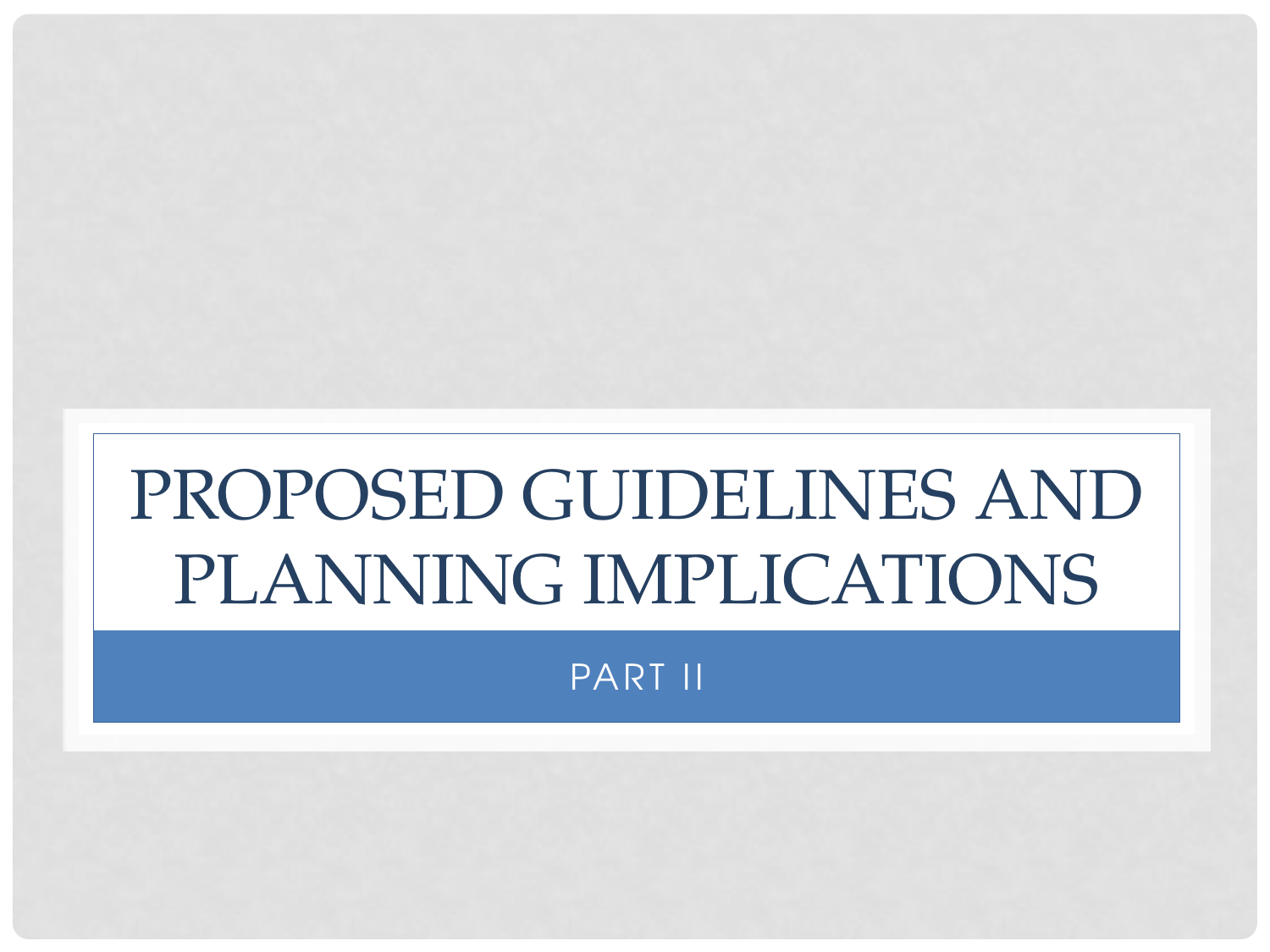

# Proposed Guidelines and Planning Implications
Part II